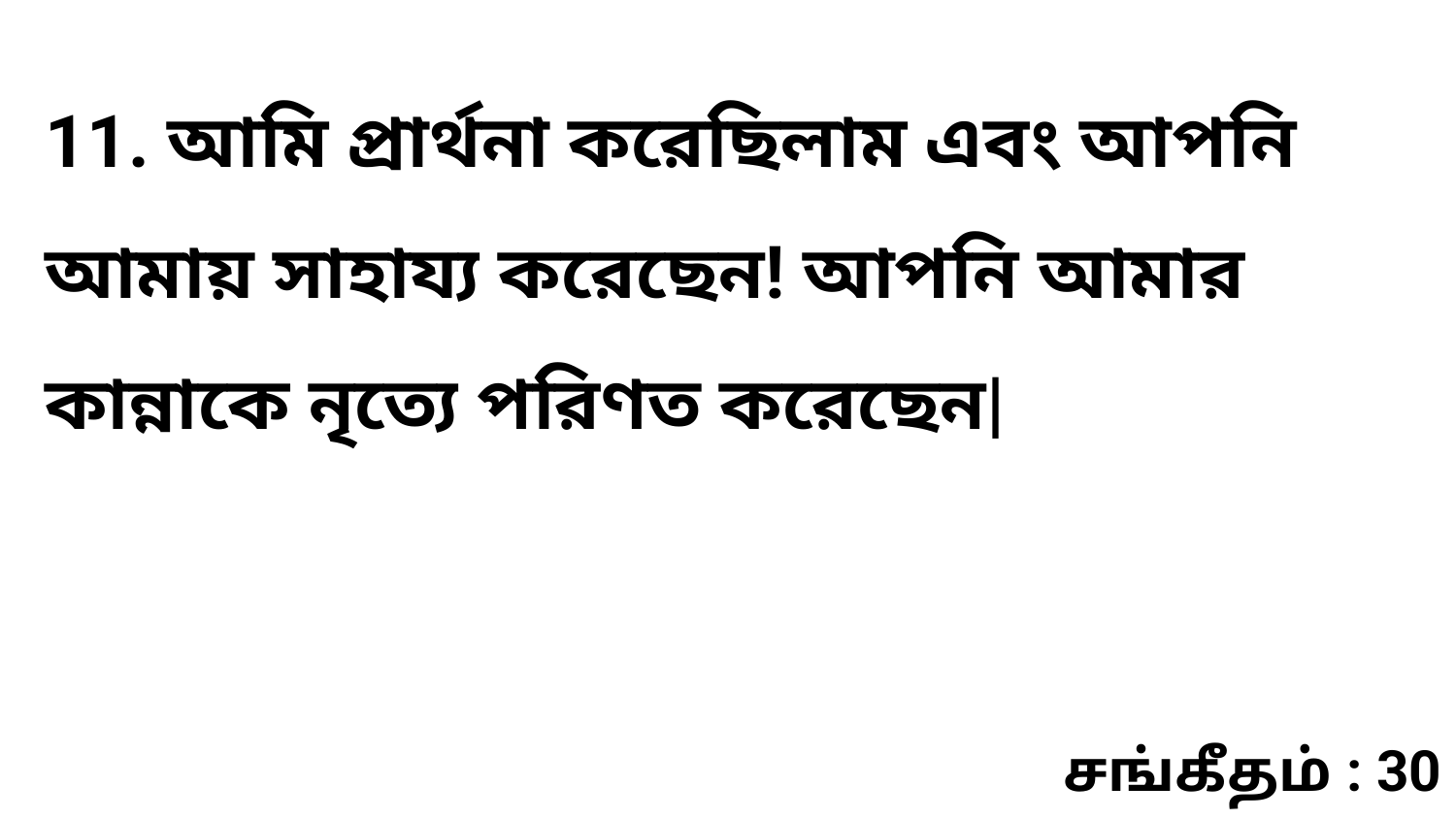

11. আমি প্রার্থনা করেছিলাম এবং আপনি আমায় সাহায্য করেছেন! আপনি আমার কান্নাকে নৃত্যে পরিণত করেছেন|
சங்கீதம் : 30